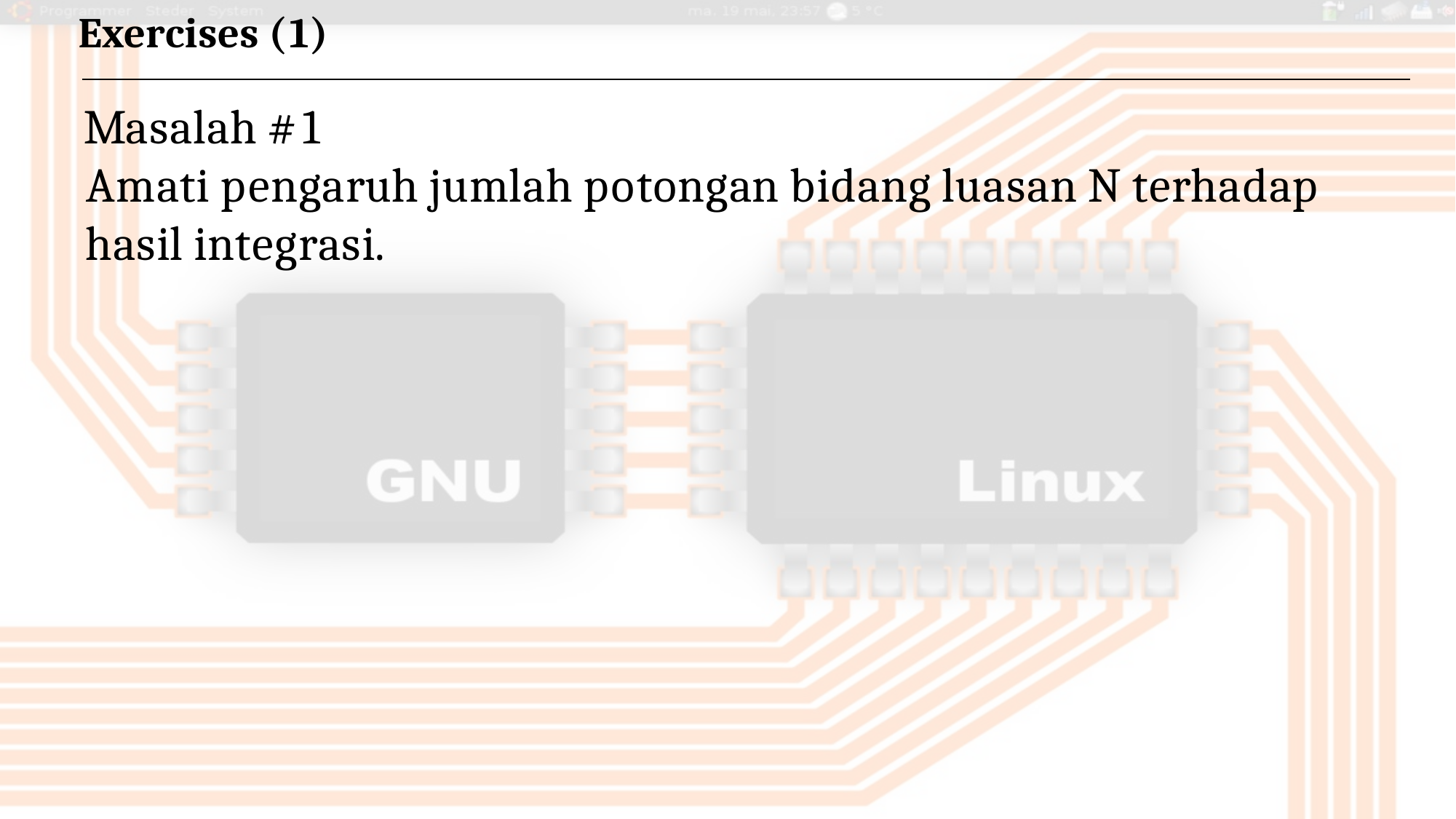

Exercises (1)
Masalah #1
Amati pengaruh jumlah potongan bidang luasan N terhadap hasil integrasi.